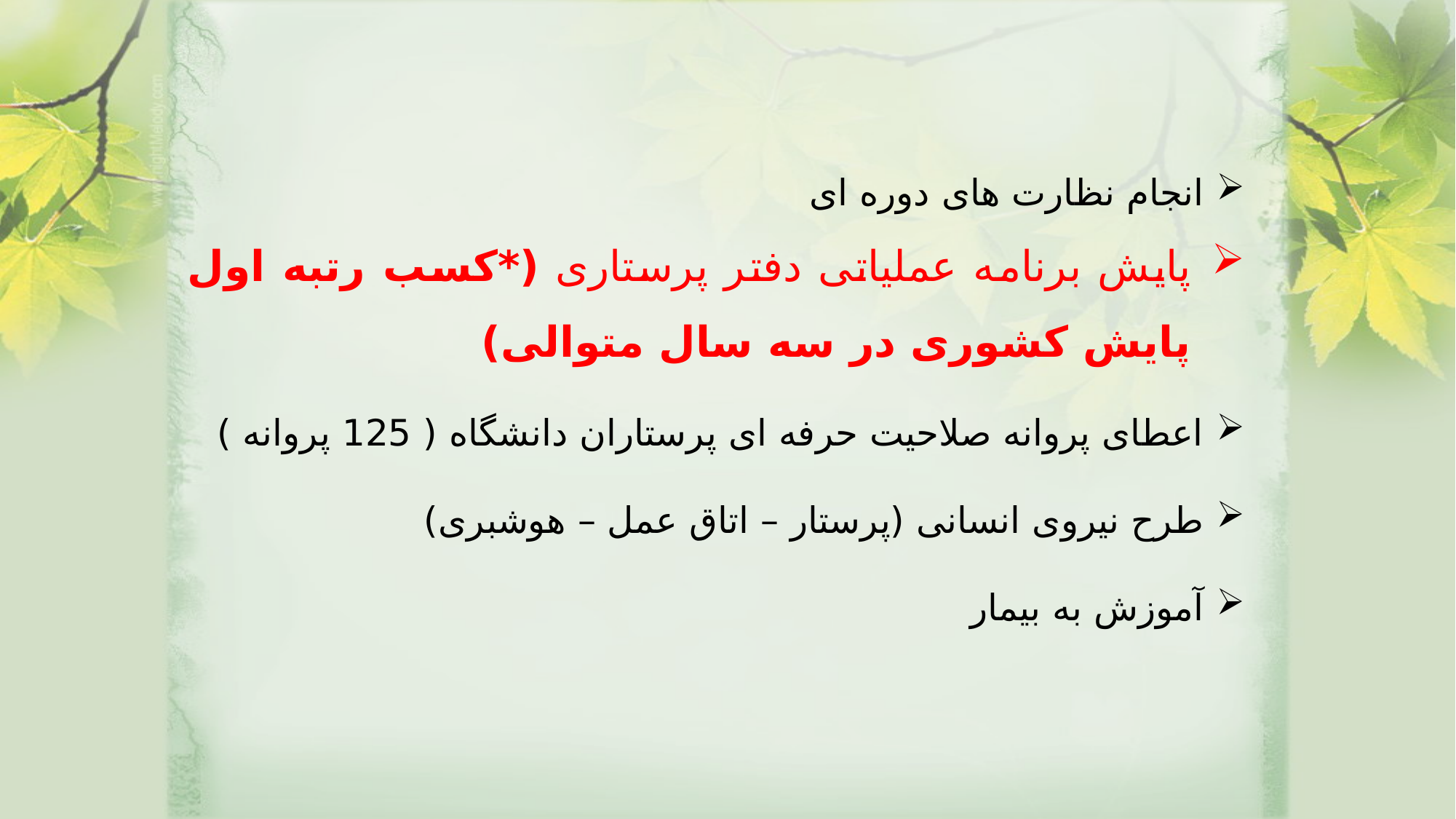

انجام نظارت های دوره ای
پایش برنامه عملیاتی دفتر پرستاری (*کسب رتبه اول پایش کشوری در سه سال متوالی)
اعطای پروانه صلاحیت حرفه ای پرستاران دانشگاه ( 125 پروانه )
طرح نیروی انسانی (پرستار – اتاق عمل – هوشبری)
آموزش به بیمار